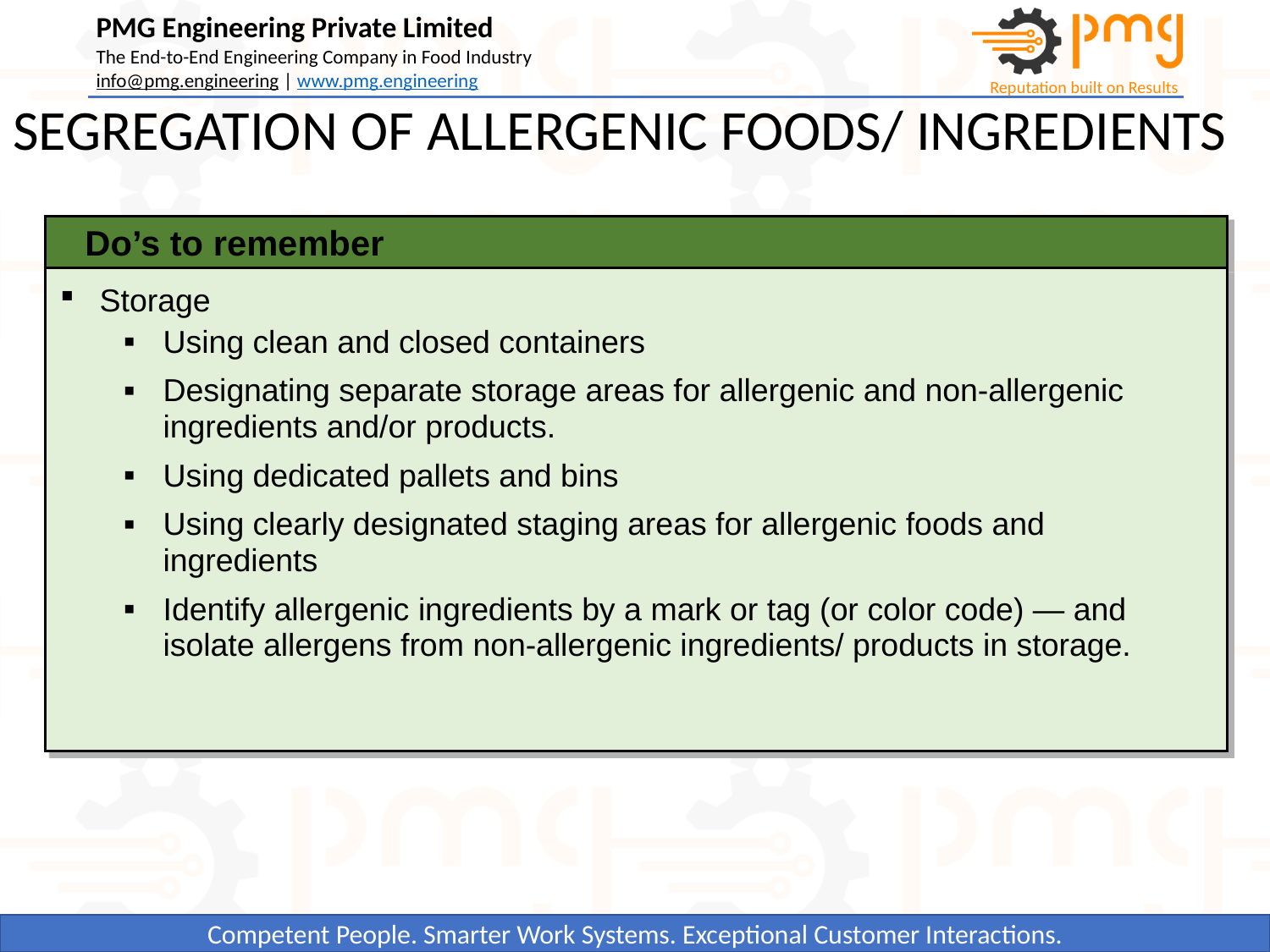

# SEGREGATION OF ALLERGENIC FOODS/ INGREDIENTS

Do’s to remember
Storage
Using clean and closed containers
Designating separate storage areas for allergenic and non-allergenic ingredients and/or products.
Using dedicated pallets and bins
Using clearly designated staging areas for allergenic foods and ingredients
Identify allergenic ingredients by a mark or tag (or color code) — and isolate allergens from non-allergenic ingredients/ products in storage.